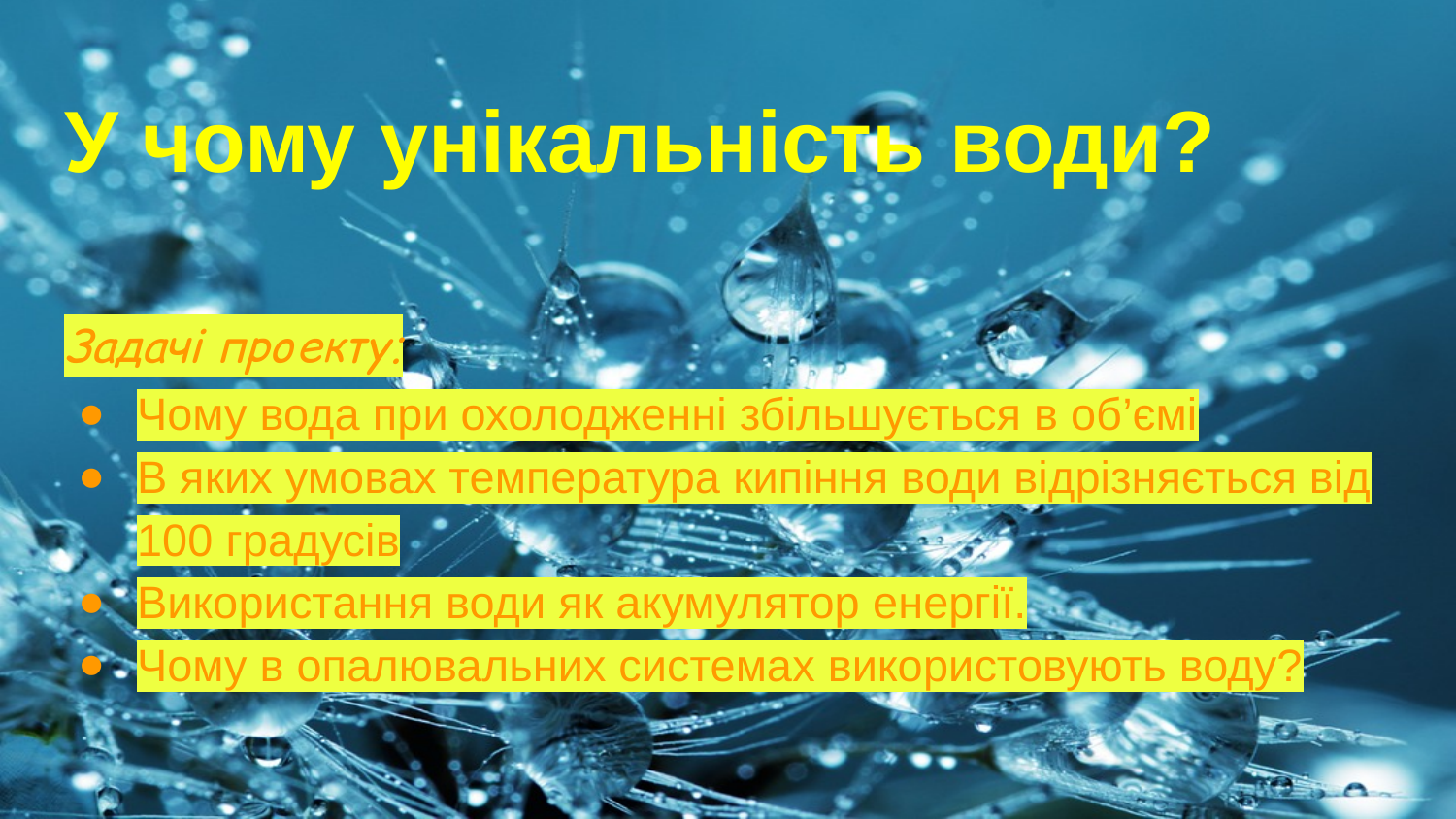

# У чому унікальність води?
Задачі проекту:
Чому вода при охолодженні збільшується в об’ємі
В яких умовах температура кипіння води відрізняється від 100 градусів
Використання води як акумулятор енергії.
Чому в опалювальних системах використовують воду?